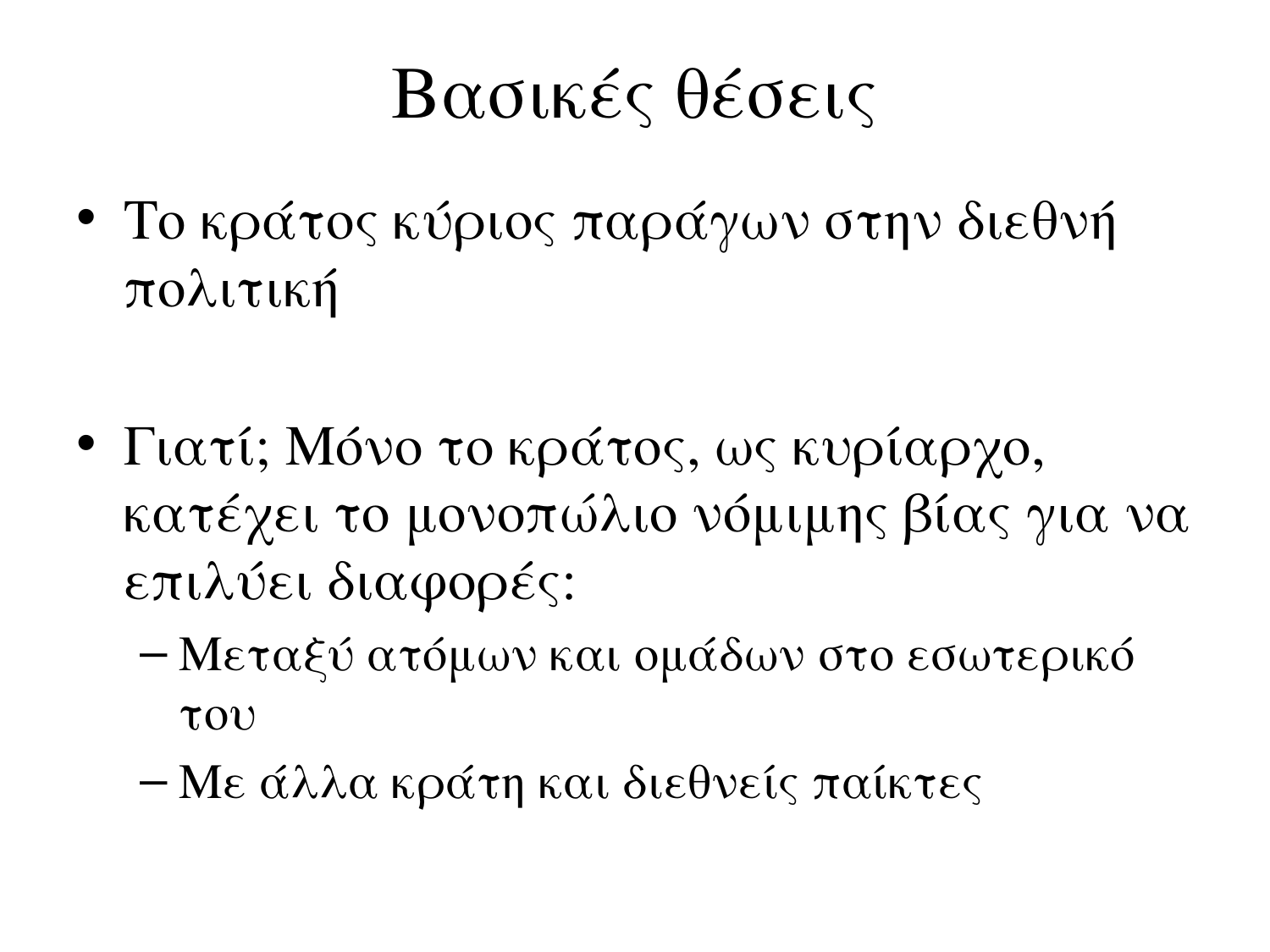

# Βασικές θέσεις
Το κράτος κύριος παράγων στην διεθνή πολιτική

Γιατί; Μόνο το κράτος, ως κυρίαρχο, κατέχει το μονοπώλιο νόμιμης βίας για να επιλύει διαφορές:
Μεταξύ ατόμων και ομάδων στο εσωτερικό του
Με άλλα κράτη και διεθνείς παίκτες